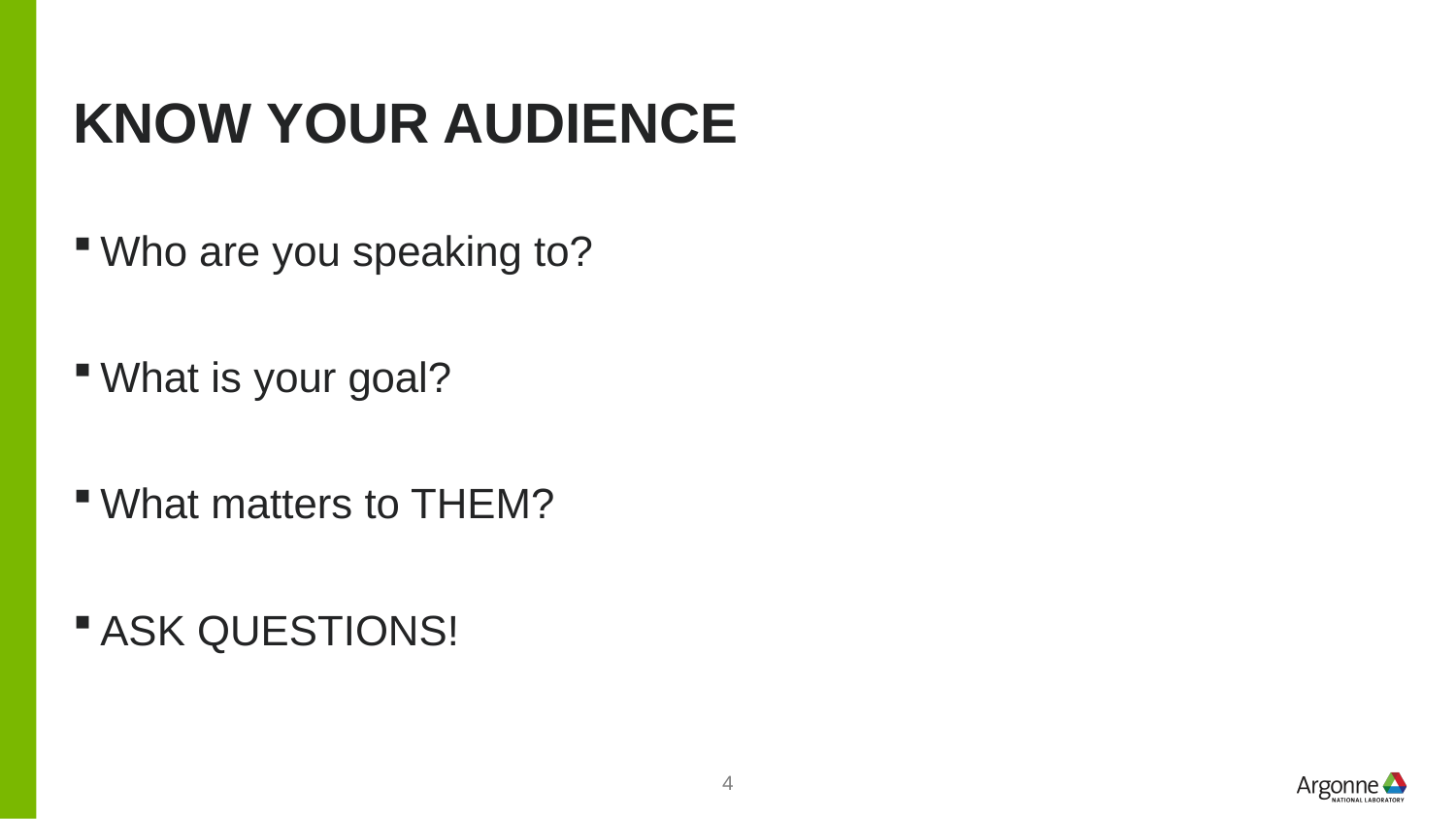

# know your audience

Who are you speaking to?

What is your goal?

What matters to THEM?

ASK QUESTIONS!

4